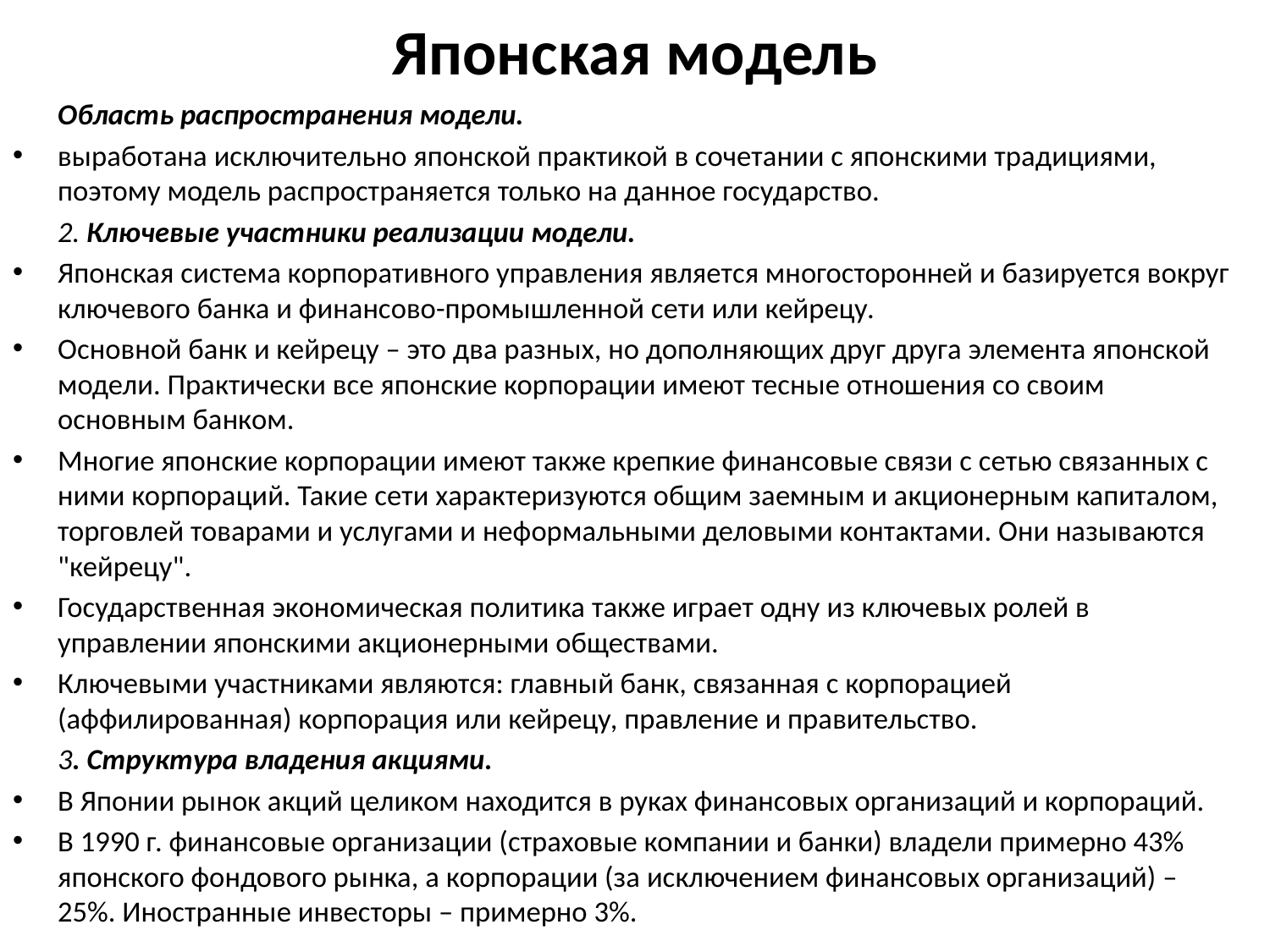

# Японская модель
	Область распространения модели.
выработана исключительно японской практикой в сочетании с японскими традициями, поэтому модель распространяется только на данное государство.
	2. Ключевые участники реализации модели.
Японская система корпоративного управления является многосторонней и базируется вокруг ключевого банка и финансово-промышленной сети или кейрецу.
Основной банк и кейрецу – это два разных, но дополняющих друг друга элемента японской модели. Практически все японские корпорации имеют тесные отношения со своим основным банком.
Многие японские корпорации имеют также крепкие финансовые связи с сетью связанных с ними корпораций. Такие сети характеризуются общим заемным и акционерным капиталом, торговлей товарами и услугами и неформальными деловыми контактами. Они называются "кейрецу".
Государственная экономическая политика также играет одну из ключевых ролей в управлении японскими акционерными обществами.
Ключевыми участниками являются: главный банк, связанная с корпорацией (аффилированная) корпорация или кейрецу, правление и правительство.
	3. Структура владения акциями.
В Японии рынок акций целиком находится в руках финансовых организаций и корпораций.
В 1990 г. финансовые организации (страховые компании и банки) владели примерно 43% японского фондового рынка, а корпорации (за исключением финансовых организаций) – 25%. Иностранные инвесторы – примерно 3%.